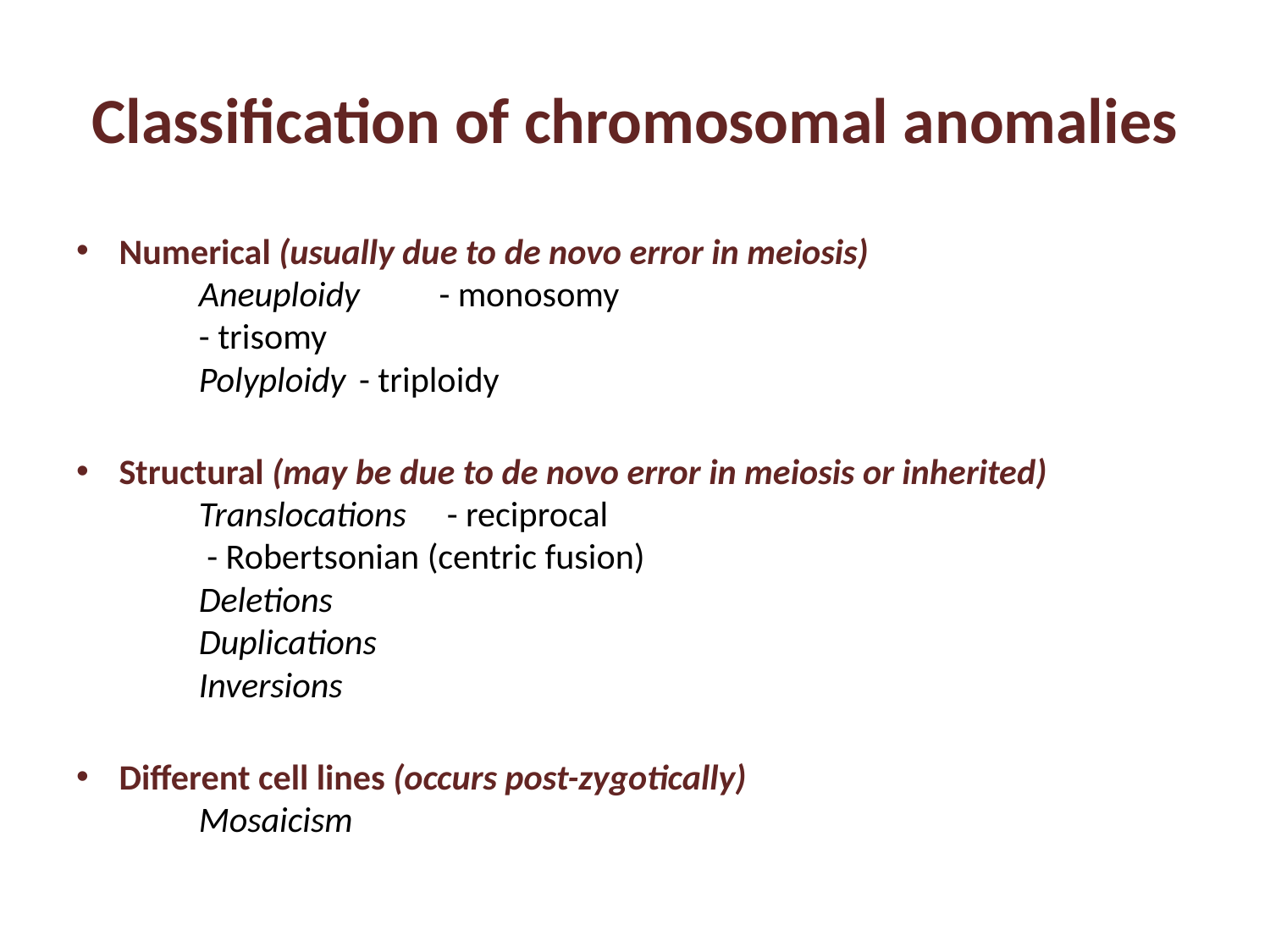

# Classification of chromosomal anomalies
Numerical (usually due to de novo error in meiosis)
	Aneuploidy 		- monosomy
				- trisomy
	Polyploidy		- triploidy
Structural (may be due to de novo error in meiosis or inherited)
 	Translocations	 - reciprocal
			 - Robertsonian (centric fusion)
	Deletions
	Duplications
	Inversions
Different cell lines (occurs post-zygotically)
 	Mosaicism